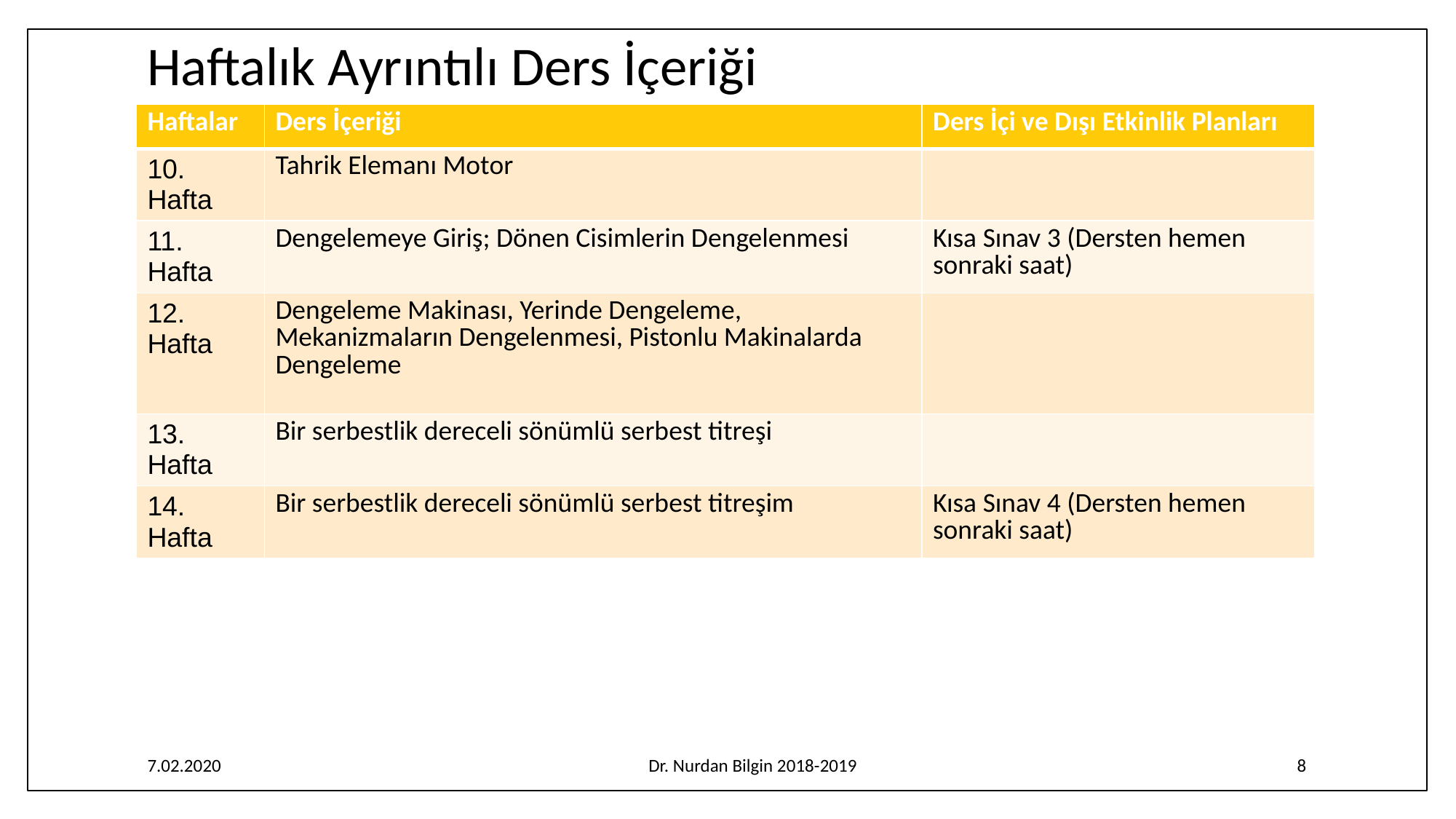

# Haftalık Ayrıntılı Ders İçeriği
| Haftalar | Ders İçeriği | Ders İçi ve Dışı Etkinlik Planları |
| --- | --- | --- |
| 10. Hafta | Tahrik Elemanı Motor |  |
| 11. Hafta | Dengelemeye Giriş; Dönen Cisimlerin Dengelenmesi | Kısa Sınav 3 (Dersten hemen sonraki saat) |
| 12. Hafta | Dengeleme Makinası, Yerinde Dengeleme, Mekanizmaların Dengelenmesi, Pistonlu Makinalarda Dengeleme |  |
| 13. Hafta | Bir serbestlik dereceli sönümlü serbest titreşi |  |
| 14. Hafta | Bir serbestlik dereceli sönümlü serbest titreşim | Kısa Sınav 4 (Dersten hemen sonraki saat) |
7.02.2020
Dr. Nurdan Bilgin 2018-2019
8